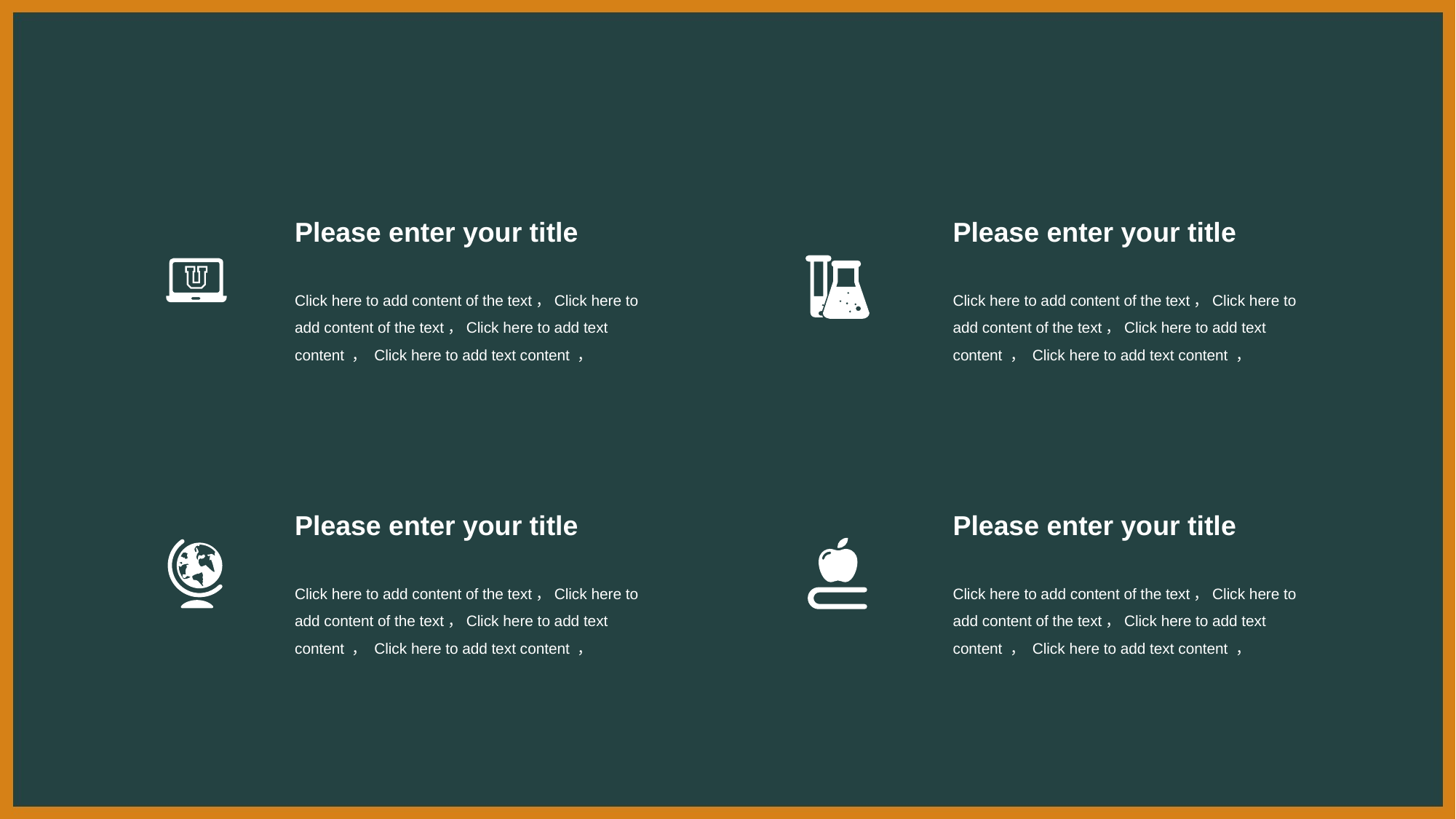

Please enter your title
Click here to add content of the text，Click here to add content of the text，Click here to add text content ， Click here to add text content ，
Please enter your title
Click here to add content of the text，Click here to add content of the text，Click here to add text content ， Click here to add text content ，

Please enter your title
Click here to add content of the text，Click here to add content of the text，Click here to add text content ， Click here to add text content ，
Please enter your title
Click here to add content of the text，Click here to add content of the text，Click here to add text content ， Click here to add text content ，